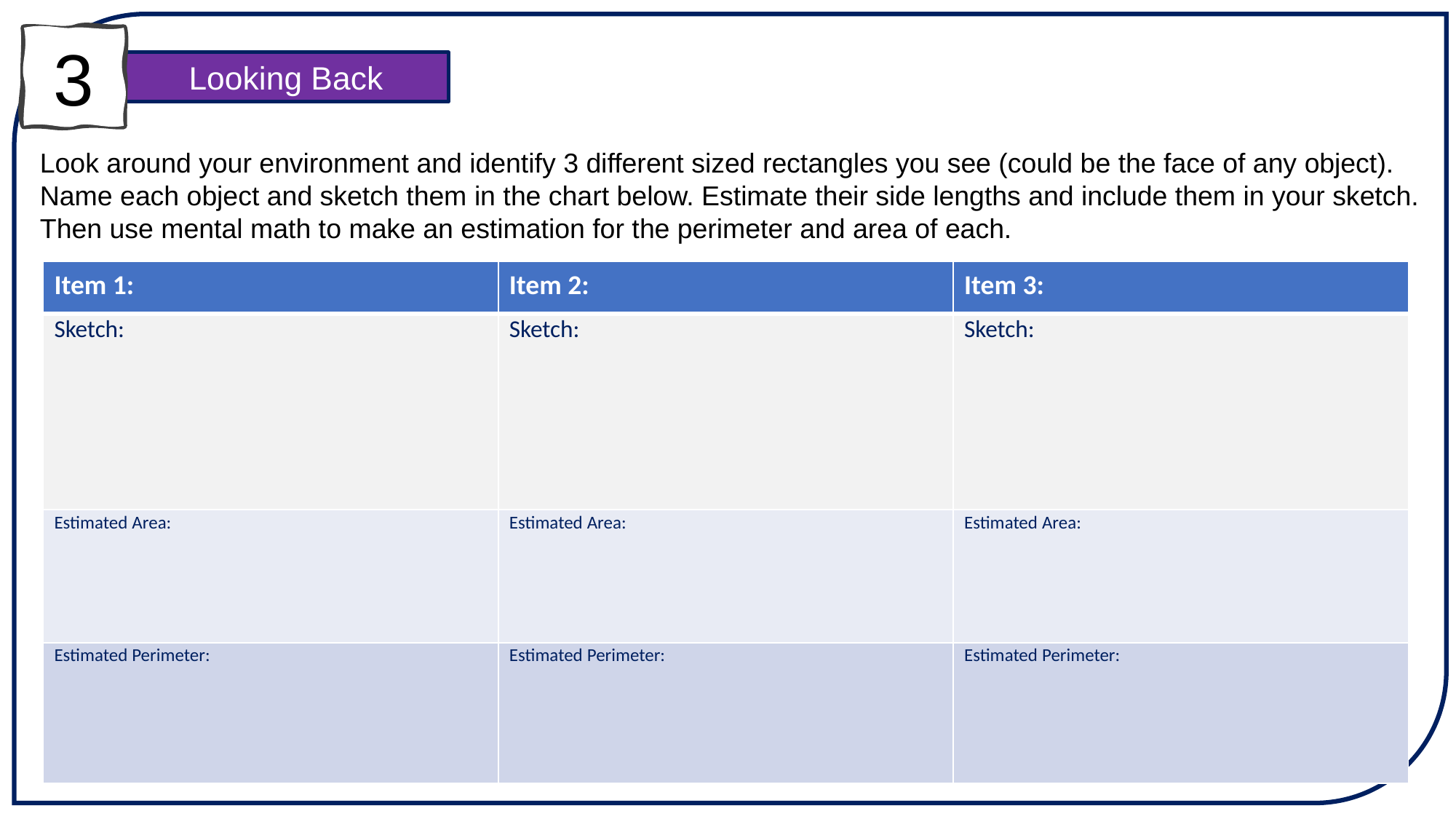

3
Looking Back
Look around your environment and identify 3 different sized rectangles you see (could be the face of any object). Name each object and sketch them in the chart below. Estimate their side lengths and include them in your sketch. Then use mental math to make an estimation for the perimeter and area of each.
| Item 1: | Item 2: | Item 3: |
| --- | --- | --- |
| Sketch: | Sketch: | Sketch: |
| Estimated Area: | Estimated Area: | Estimated Area: |
| Estimated Perimeter: | Estimated Perimeter: | Estimated Perimeter: |